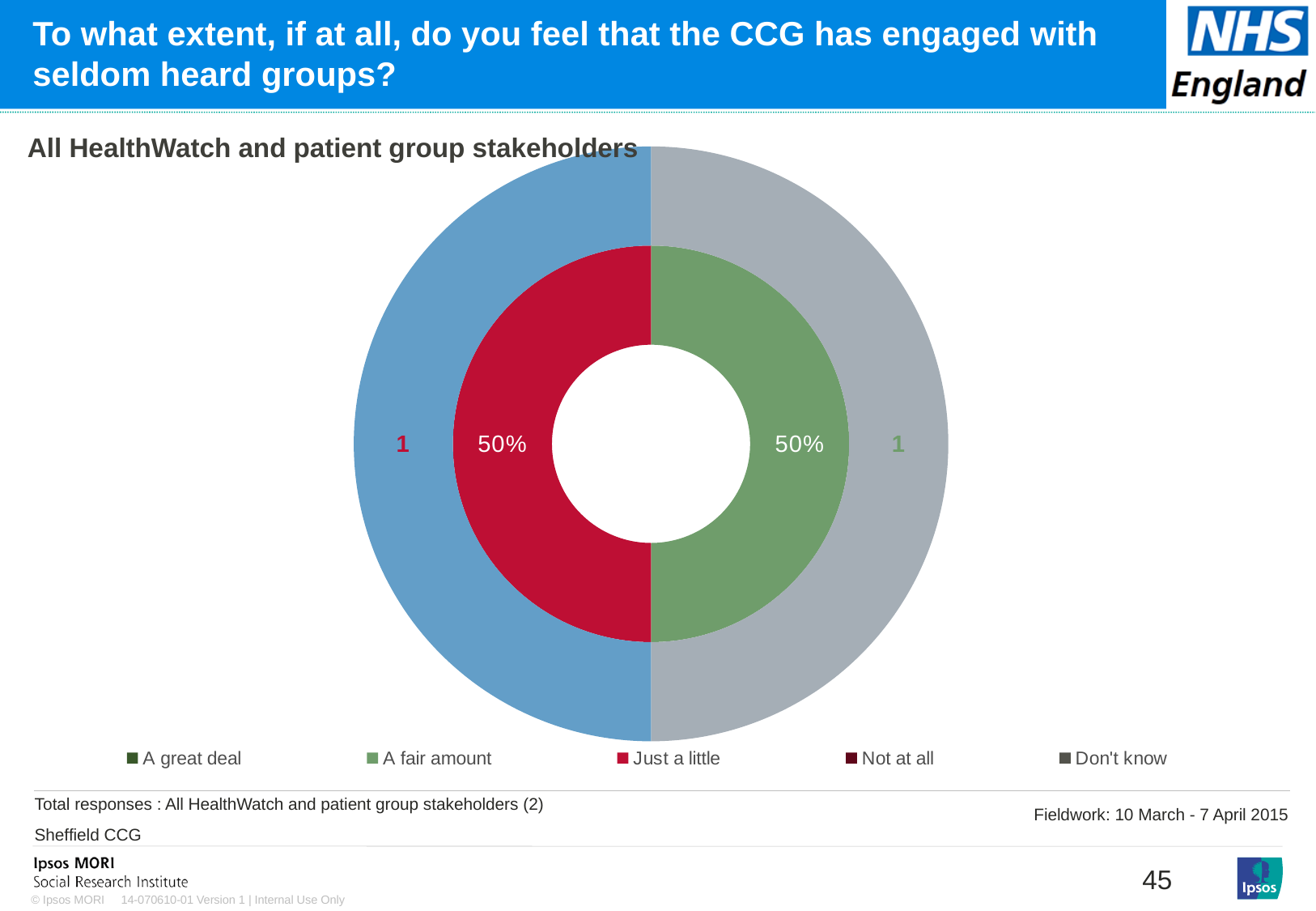

# To what extent, if at all, do you feel that the CCG has engaged with seldom heard groups?

### Chart: Ipsos Ribbon Rules

| Category |  |
|---|---|

### Chart

| Category | Sales | Column1 |
|---|---|---|
| A great deal | 0.0 | 0.0 |
| A fair amount | 50.0 | 1.0 |
| Just a little | 50.0 | 1.0 |
| Not at all | 0.0 | 0.0 |
| Don't know | 0.0 | 0.0 |
All HealthWatch and patient group stakeholders
Total responses : All HealthWatch and patient group stakeholders (2)
Sheffield CCG
Fieldwork: 10 March - 7 April 2015